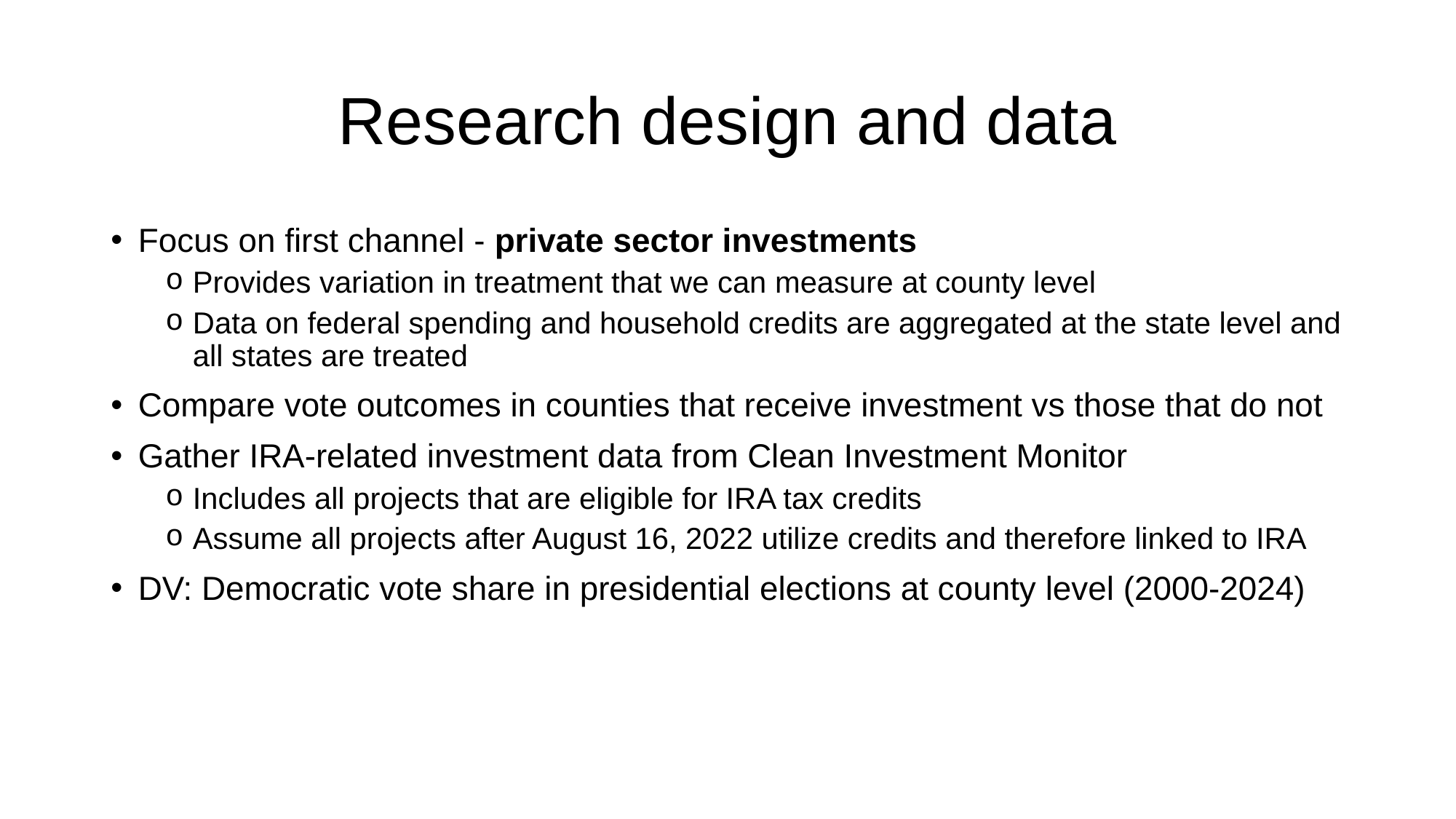

# Research design and data
Focus on first channel - private sector investments
Provides variation in treatment that we can measure at county level
Data on federal spending and household credits are aggregated at the state level and all states are treated
Compare vote outcomes in counties that receive investment vs those that do not
Gather IRA-related investment data from Clean Investment Monitor
Includes all projects that are eligible for IRA tax credits
Assume all projects after August 16, 2022 utilize credits and therefore linked to IRA
DV: Democratic vote share in presidential elections at county level (2000-2024)